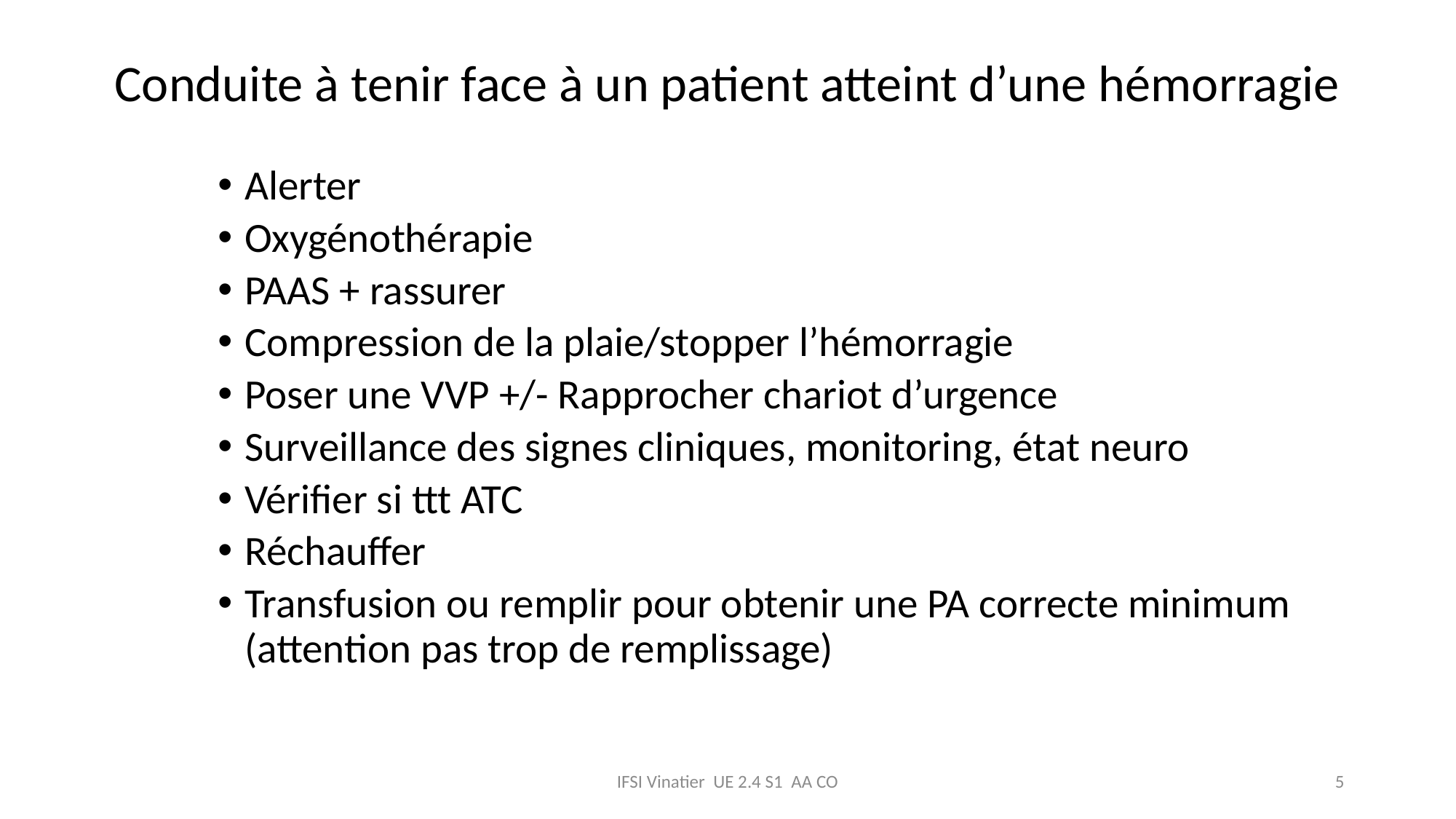

# Conduite à tenir face à un patient atteint d’une hémorragie
Alerter
Oxygénothérapie
PAAS + rassurer
Compression de la plaie/stopper l’hémorragie
Poser une VVP +/- Rapprocher chariot d’urgence
Surveillance des signes cliniques, monitoring, état neuro
Vérifier si ttt ATC
Réchauffer
Transfusion ou remplir pour obtenir une PA correcte minimum (attention pas trop de remplissage)

IFSI Vinatier  UE 2.4 S1  AA CO
5